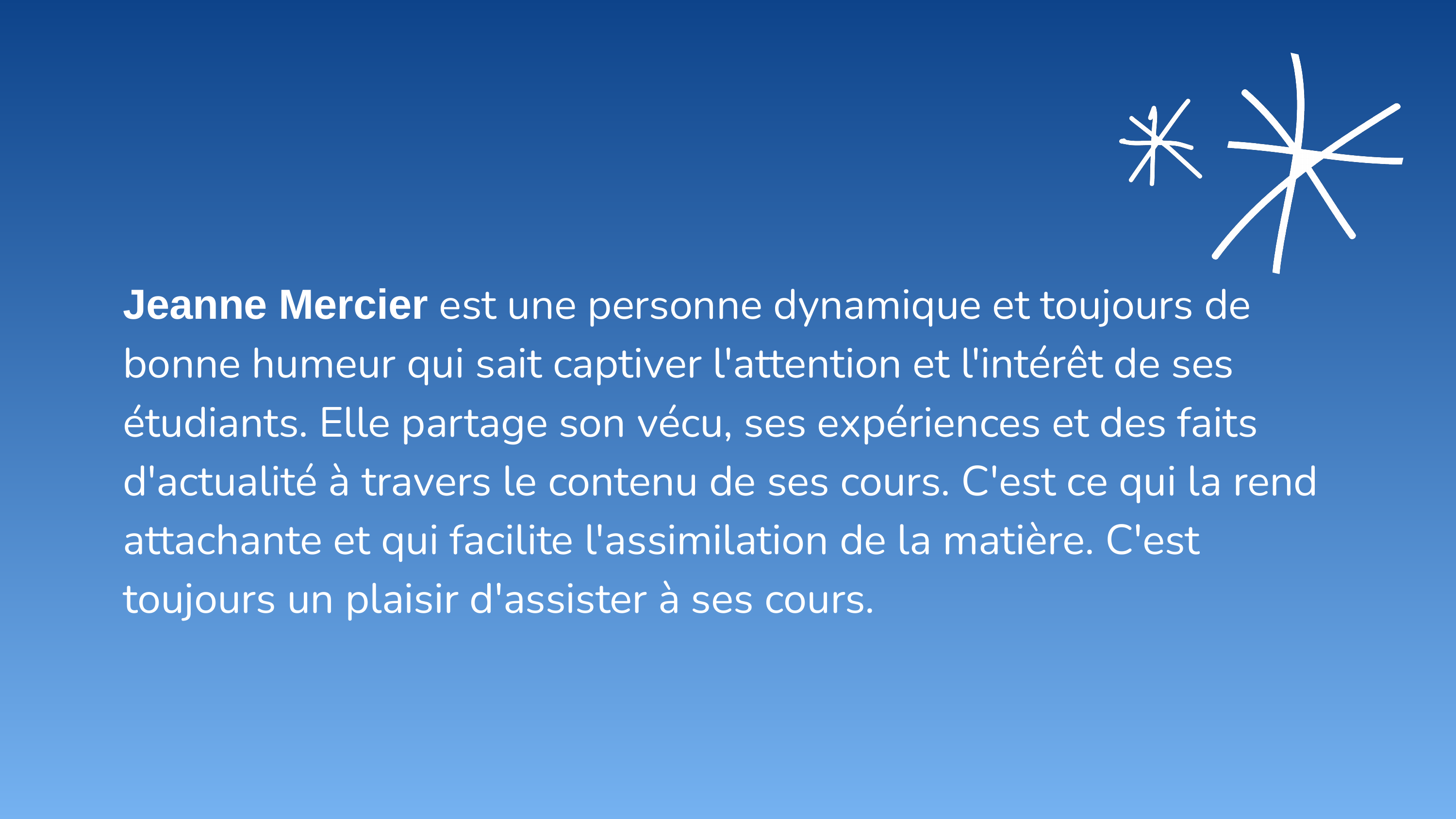

Jeanne Mercier est une personne dynamique et toujours de bonne humeur qui sait captiver l'attention et l'intérêt de ses étudiants. Elle partage son vécu, ses expériences et des faits d'actualité à travers le contenu de ses cours. C'est ce qui la rend attachante et qui facilite l'assimilation de la matière. C'est toujours un plaisir d'assister à ses cours.